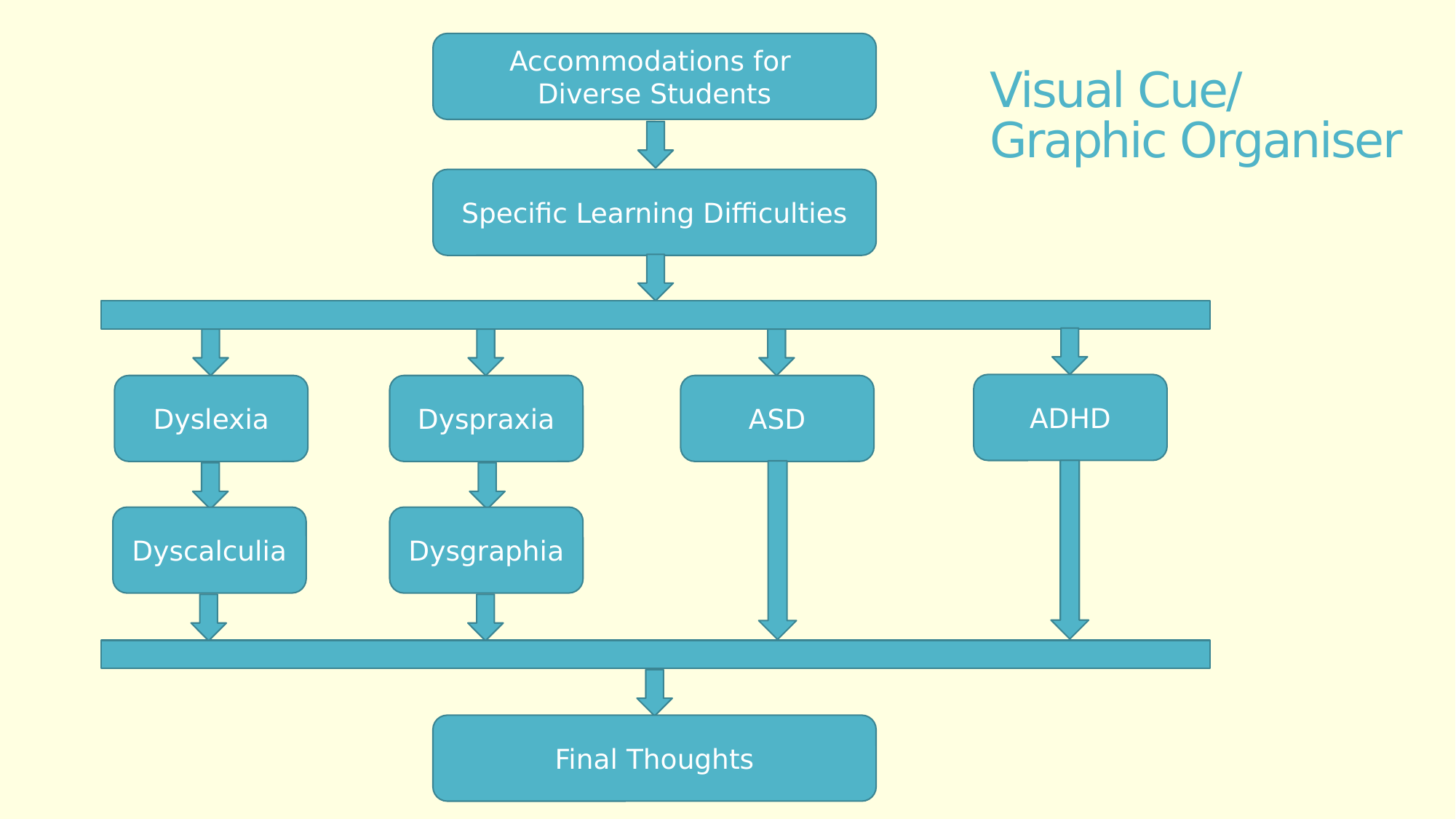

Accommodations for
Diverse Students
# Visual Cue/ Graphic Organiser

Specific Learning Difficulties

ADHD
Dyslexia
Dyspraxia
ASD

Dyscalculia
Dysgraphia

Final Thoughts